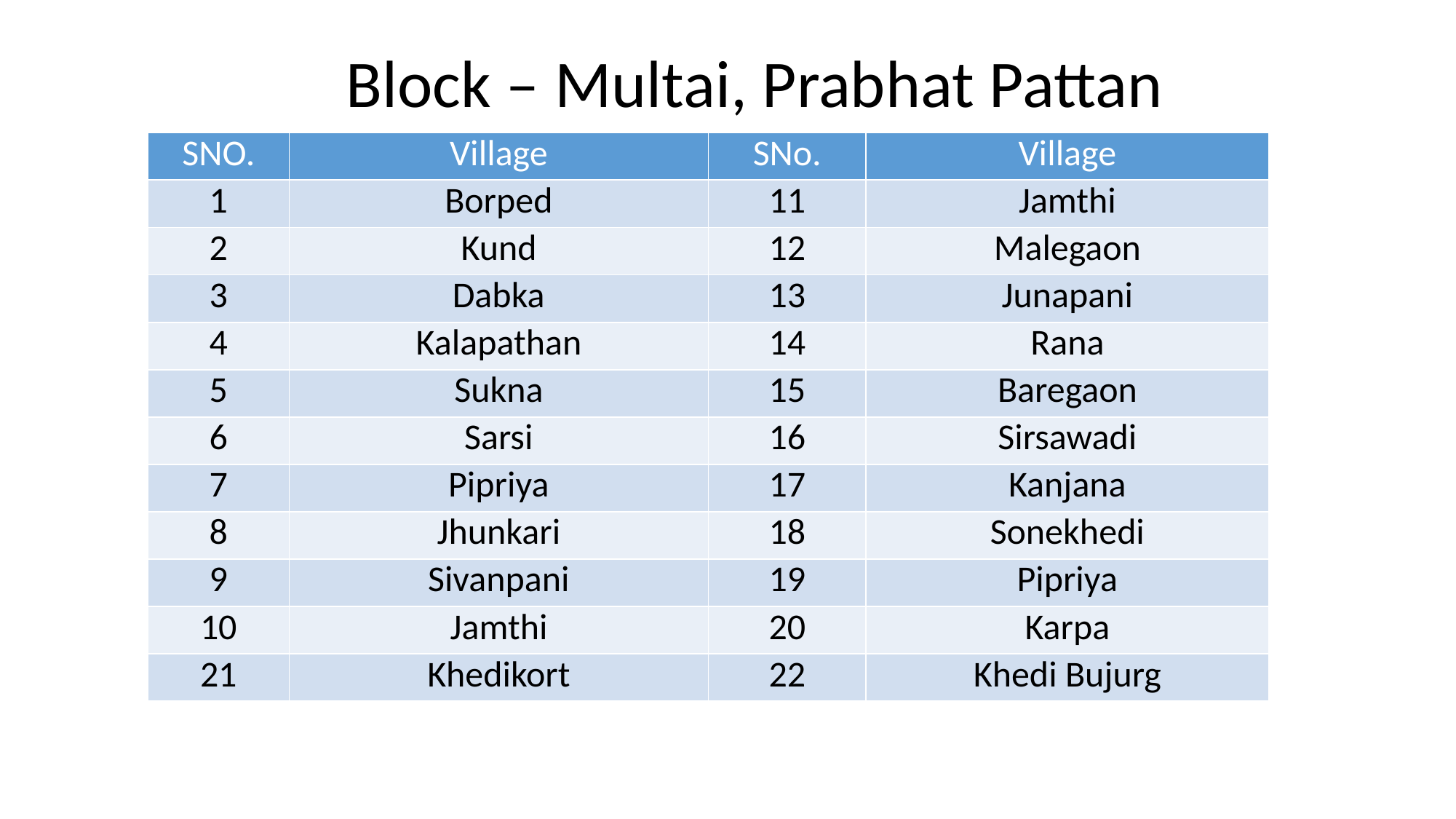

# Block – Multai, Prabhat Pattan
| SNO. | Village | SNo. | Village |
| --- | --- | --- | --- |
| 1 | Borped | 11 | Jamthi |
| 2 | Kund | 12 | Malegaon |
| 3 | Dabka | 13 | Junapani |
| 4 | Kalapathan | 14 | Rana |
| 5 | Sukna | 15 | Baregaon |
| 6 | Sarsi | 16 | Sirsawadi |
| 7 | Pipriya | 17 | Kanjana |
| 8 | Jhunkari | 18 | Sonekhedi |
| 9 | Sivanpani | 19 | Pipriya |
| 10 | Jamthi | 20 | Karpa |
| 21 | Khedikort | 22 | Khedi Bujurg |